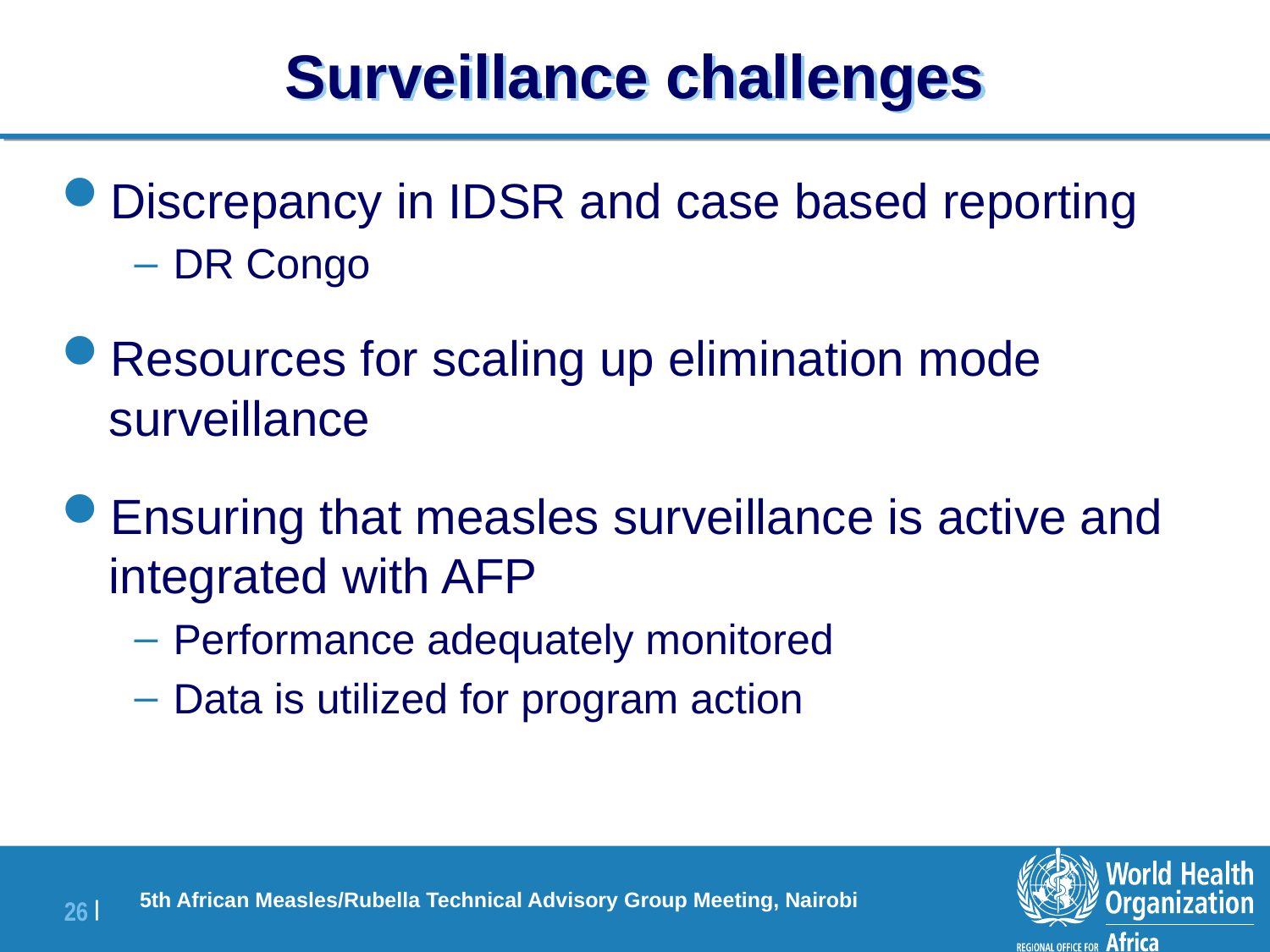

# Surveillance challenges
Discrepancy in IDSR and case based reporting
DR Congo
Resources for scaling up elimination mode surveillance
Ensuring that measles surveillance is active and integrated with AFP
Performance adequately monitored
Data is utilized for program action